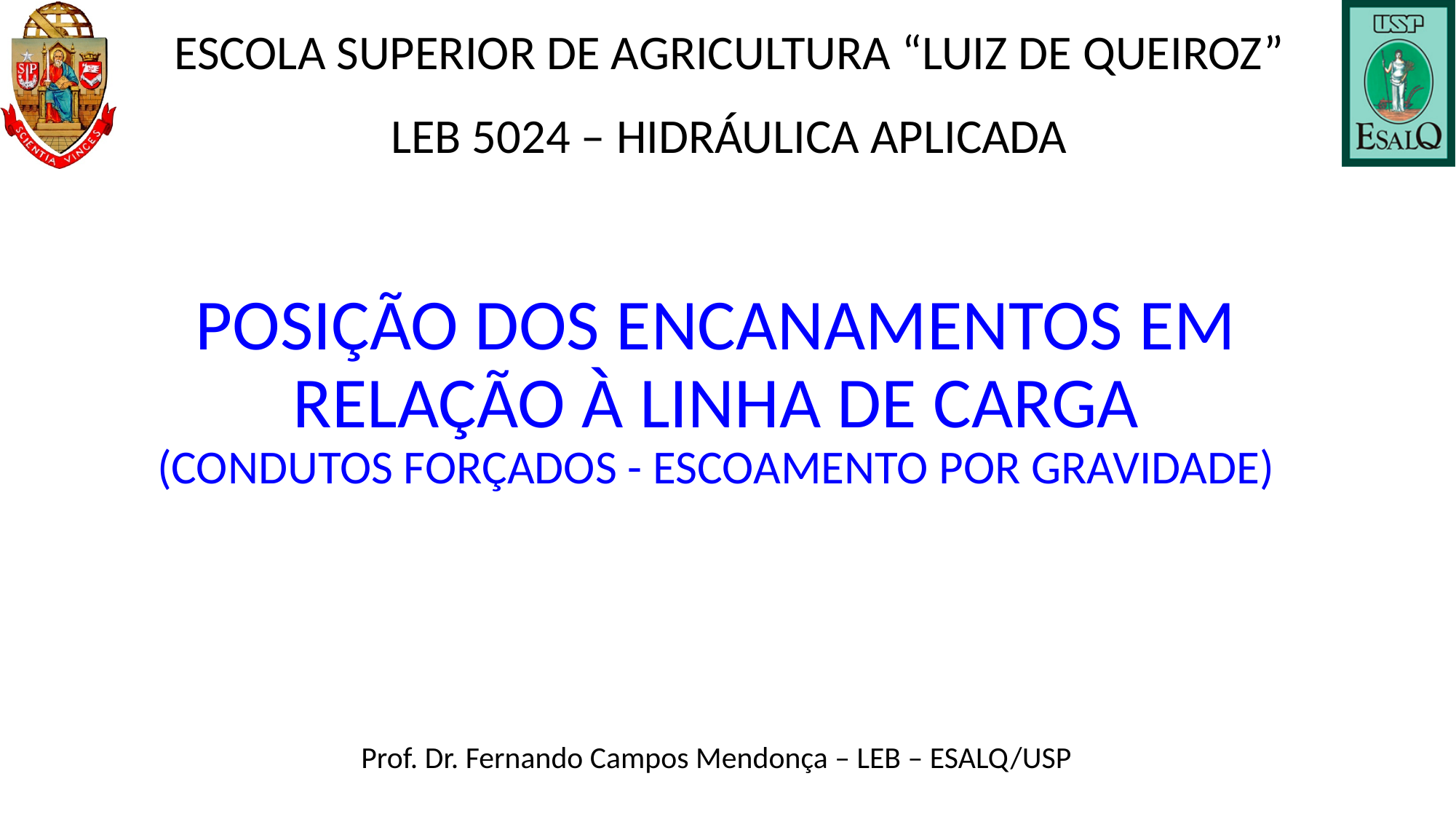

ESCOLA SUPERIOR DE AGRICULTURA “LUIZ DE QUEIROZ”
LEB 5024 – HIDRÁULICA APLICADA
# POSIÇÃO DOS ENCANAMENTOS EM RELAÇÃO À LINHA DE CARGA (CONDUTOS FORÇADOS - ESCOAMENTO POR GRAVIDADE)
Prof. Dr. Fernando Campos Mendonça – LEB – ESALQ/USP